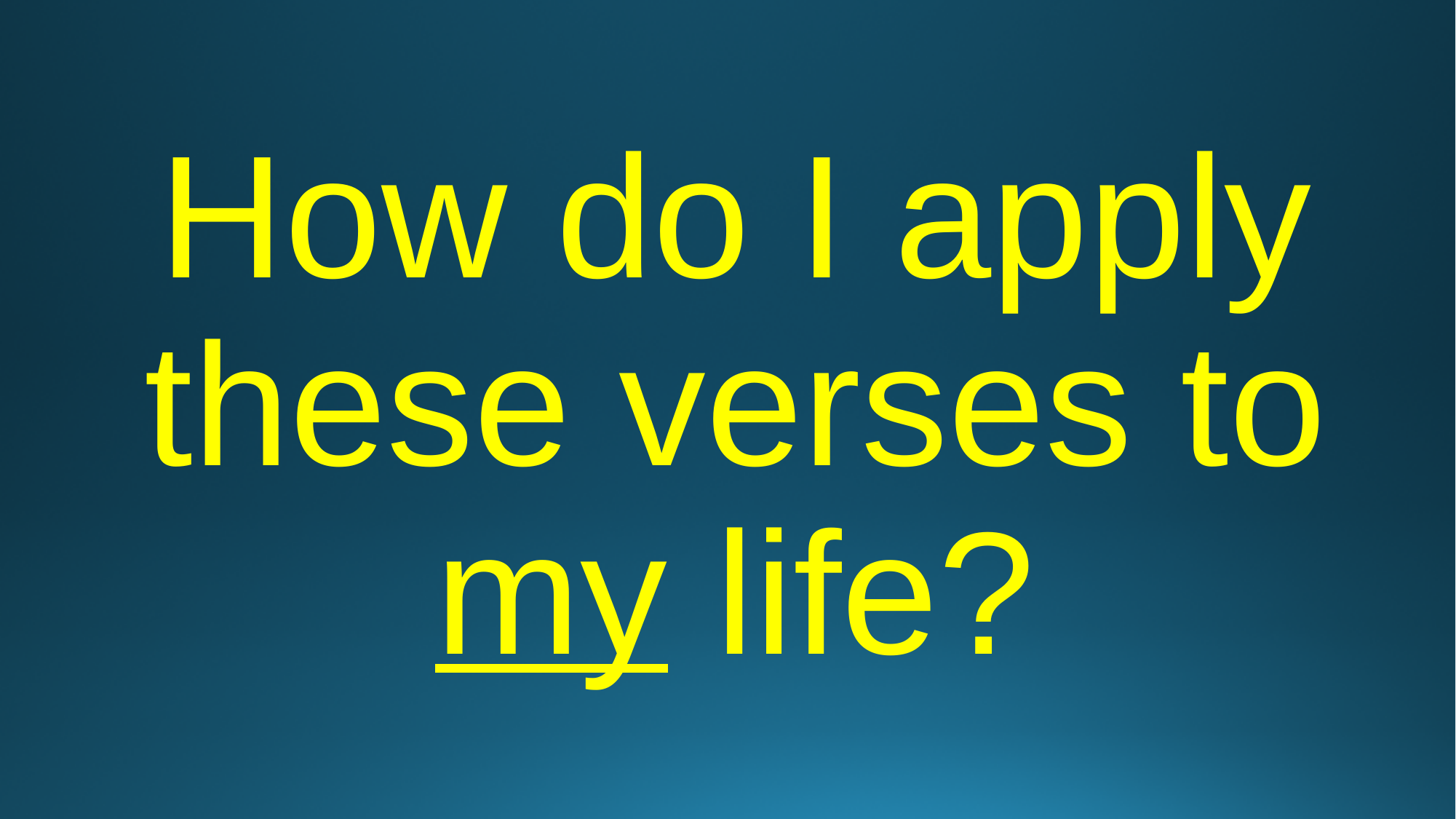

# How do I apply these verses to my life?